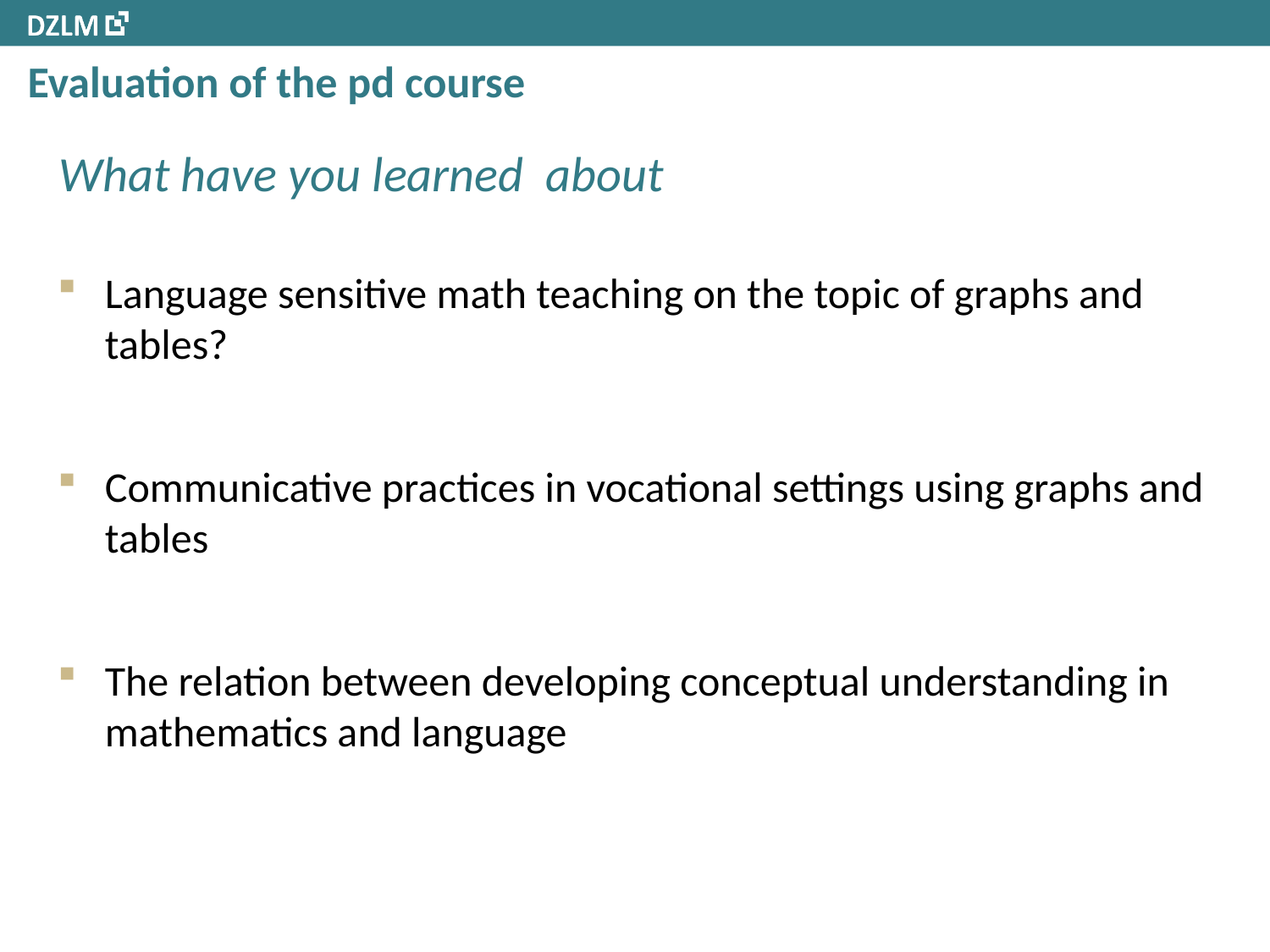

# Evaluation of the pd course
What have you learned  about
Language sensitive math teaching on the topic of graphs and tables?

Communicative practices in vocational settings using graphs and tables

The relation between developing conceptual understanding in mathematics and language